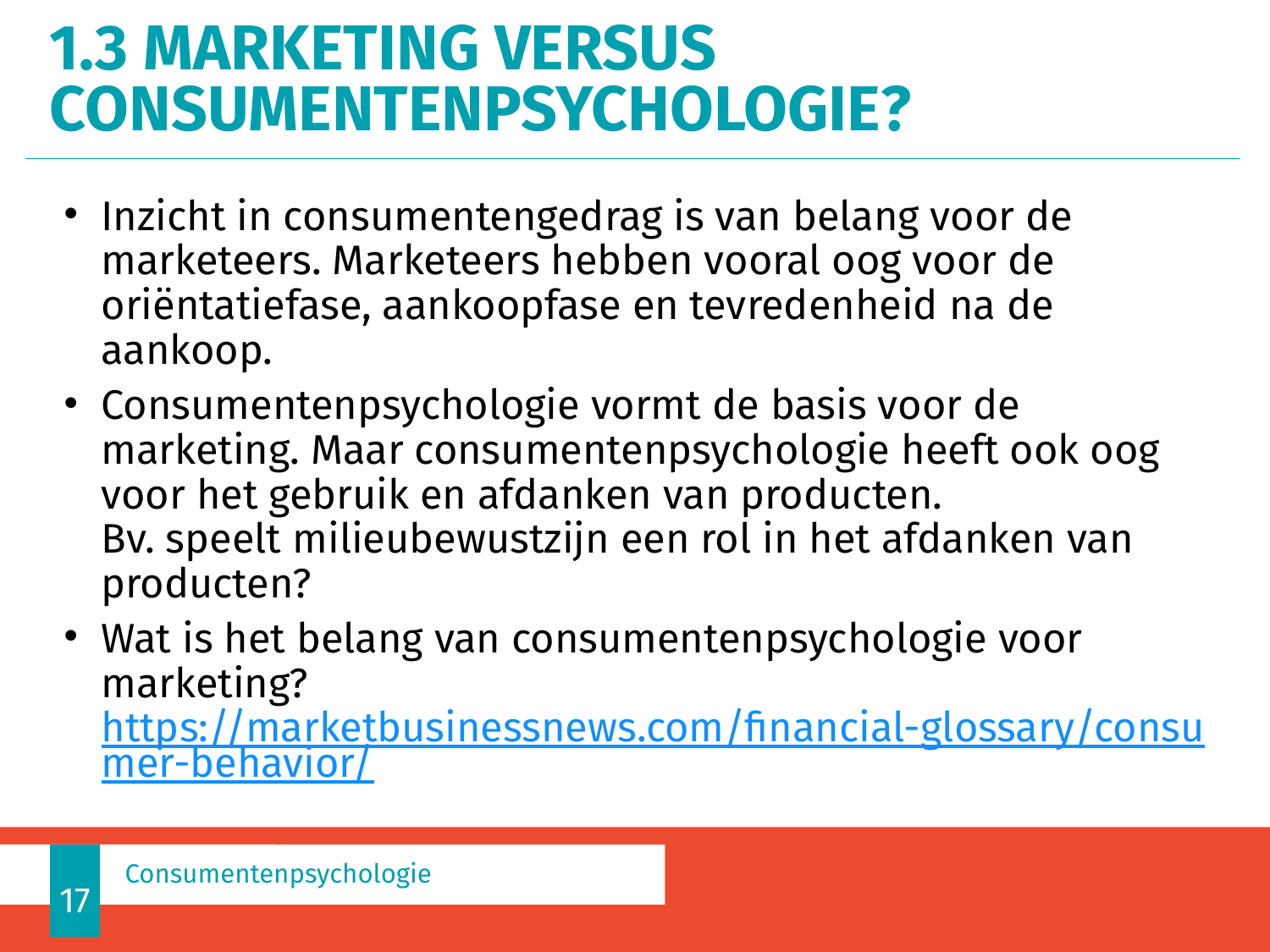

# 1.3 Marketing versus consumentenpsychologie?
Inzicht in consumentengedrag is van belang voor de marketeers. Marketeers hebben vooral oog voor de oriëntatiefase, aankoopfase en tevredenheid na de aankoop.
Consumentenpsychologie vormt de basis voor de marketing. Maar consumentenpsychologie heeft ook oog voor het gebruik en afdanken van producten.
Bv. speelt milieubewustzijn een rol in het afdanken van producten?
Wat is het belang van consumentenpsychologie voor marketing? https://marketbusinessnews.com/financial-glossary/consumer-behavior/
17
Consumentenpsychologie